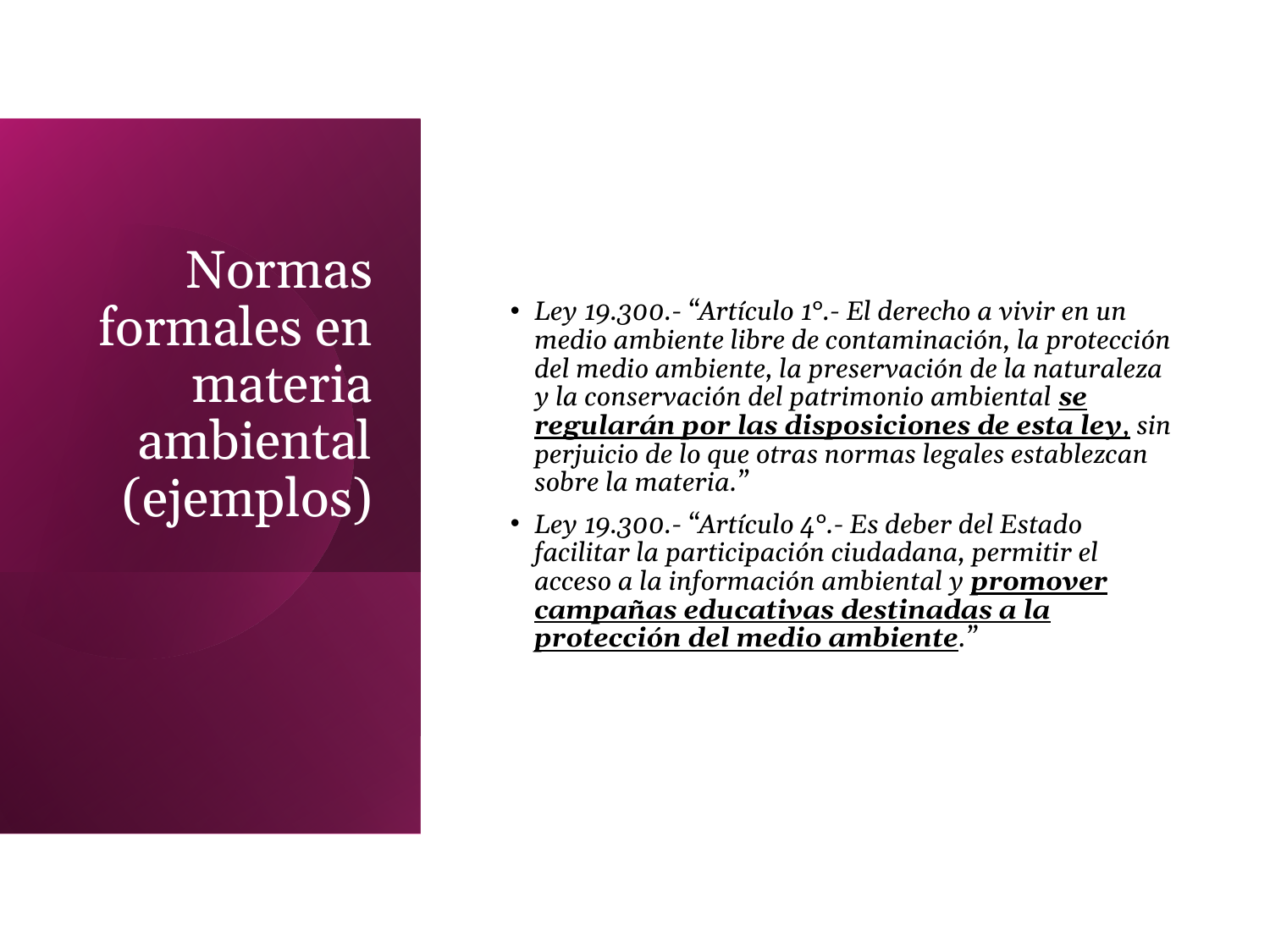

# Normas formales en materia ambiental (ejemplos)
Ley 19.300.- “Artículo 1°.- El derecho a vivir en un medio ambiente libre de contaminación, la protección del medio ambiente, la preservación de la naturaleza y la conservación del patrimonio ambiental se regularán por las disposiciones de esta ley, sin perjuicio de lo que otras normas legales establezcan sobre la materia.”
Ley 19.300.- “Artículo 4°.- Es deber del Estado facilitar la participación ciudadana, permitir el acceso a la información ambiental y promover campañas educativas destinadas a la protección del medio ambiente.”